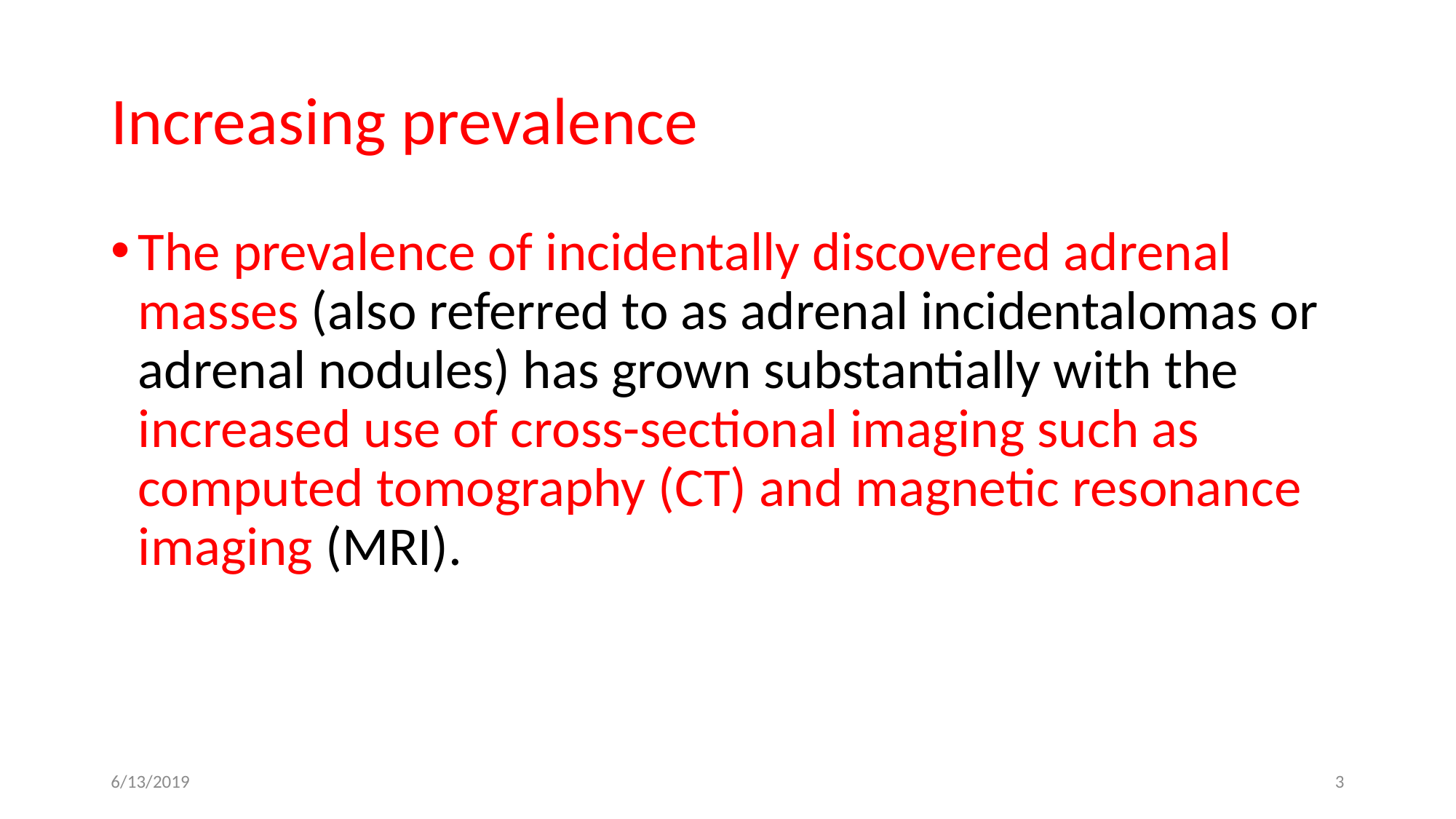

# Increasing prevalence
The prevalence of incidentally discovered adrenal masses (also referred to as adrenal incidentalomas or adrenal nodules) has grown substantially with the increased use of cross-sectional imaging such as computed tomography (CT) and magnetic resonance imaging (MRI).
6/13/2019
3